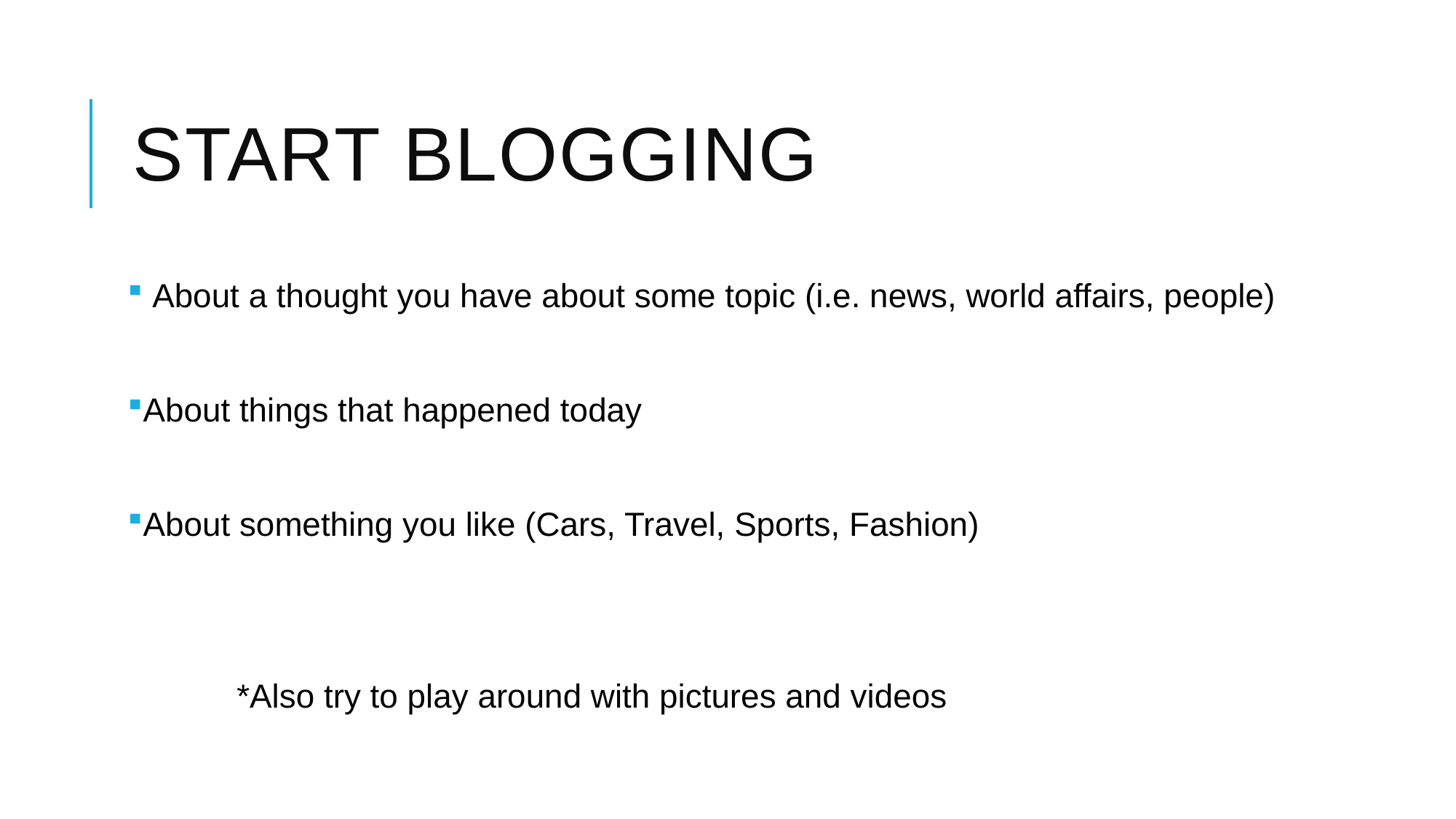

# Start blogging
 About a thought you have about some topic (i.e. news, world affairs, people)

About things that happened today

About something you like (Cars, Travel, Sports, Fashion)

	*Also try to play around with pictures and videos